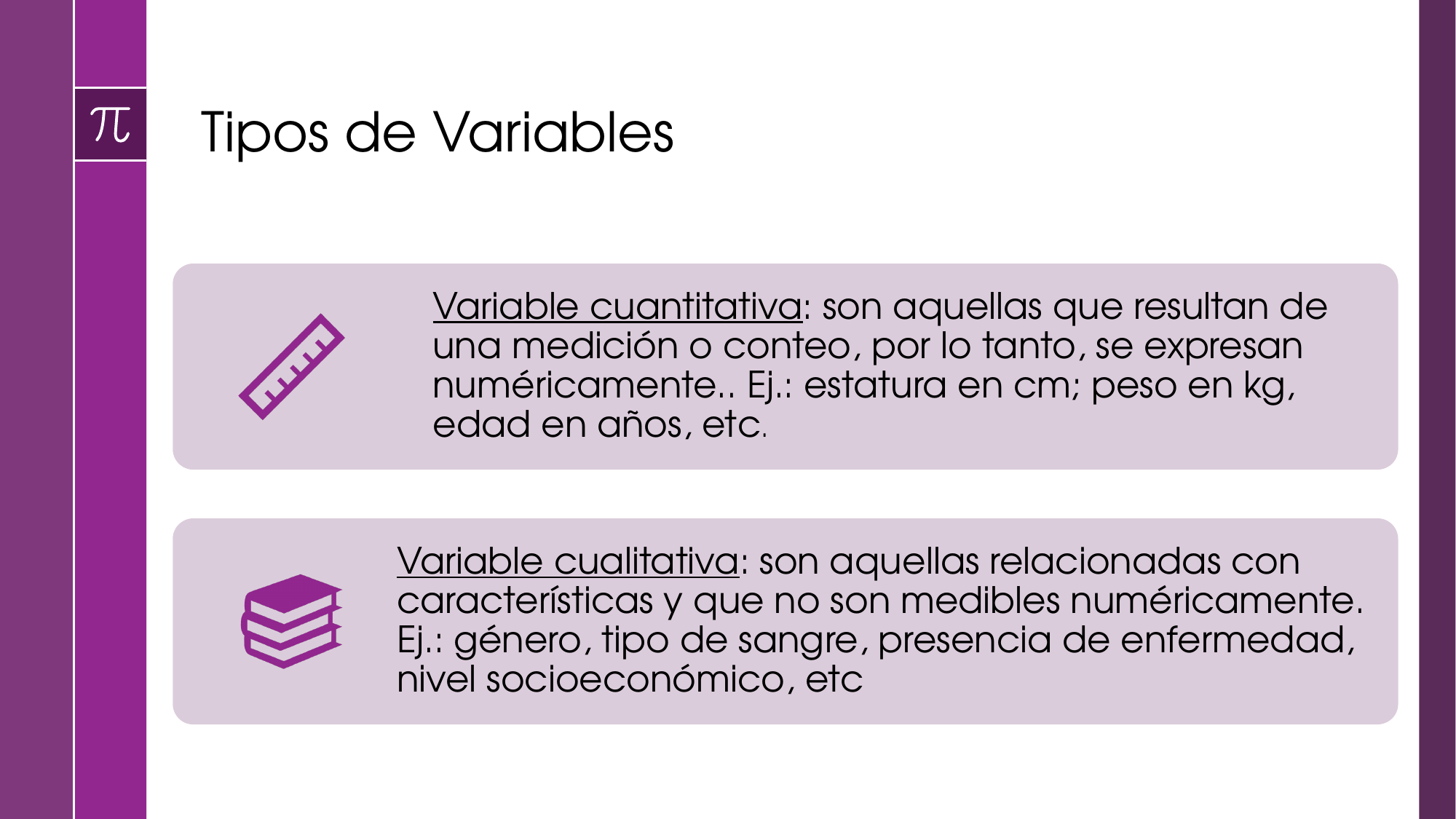

# Tipos de Variables
Variable cuantitativa: son aquellas que resultan de una medición o conteo, por lo tanto, se expresan numéricamente.. Ej.: estatura en cm; peso en kg, edad en años, etc.
Variable cualitativa: son aquellas relacionadas con características y que no son medibles numéricamente. Ej.: género, tipo de sangre, presencia de enfermedad, nivel socioeconómico, etc